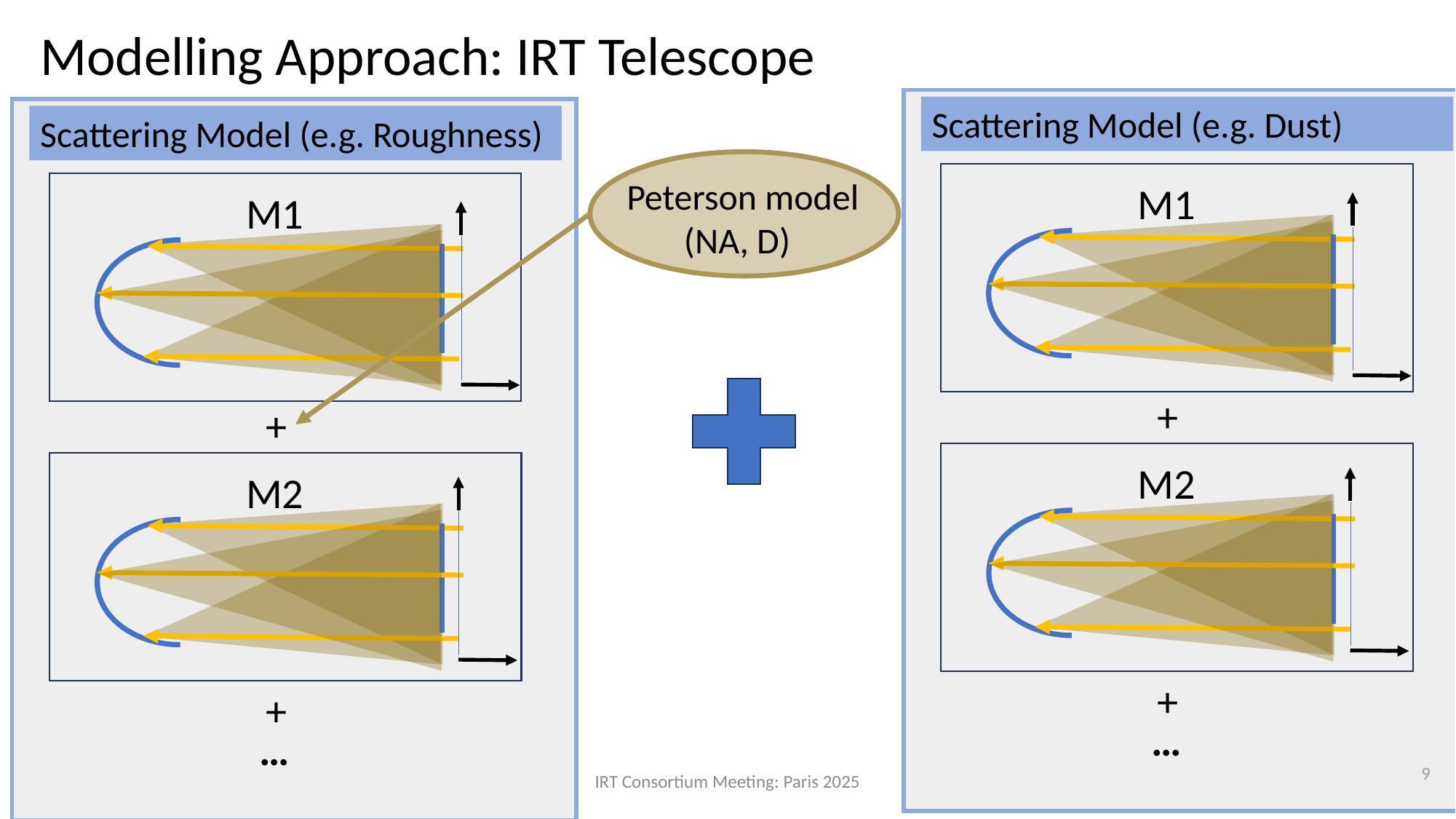

Modelling Approach: IRT Telescope

Scattering Model (e.g. Dust)

Scattering Model (e.g. Roughness)

Peterson model
       (NA, D)

M1

M1

+
+

M2

M2

+
+
…
…
9
IRT Consortium Meeting: Paris 2025